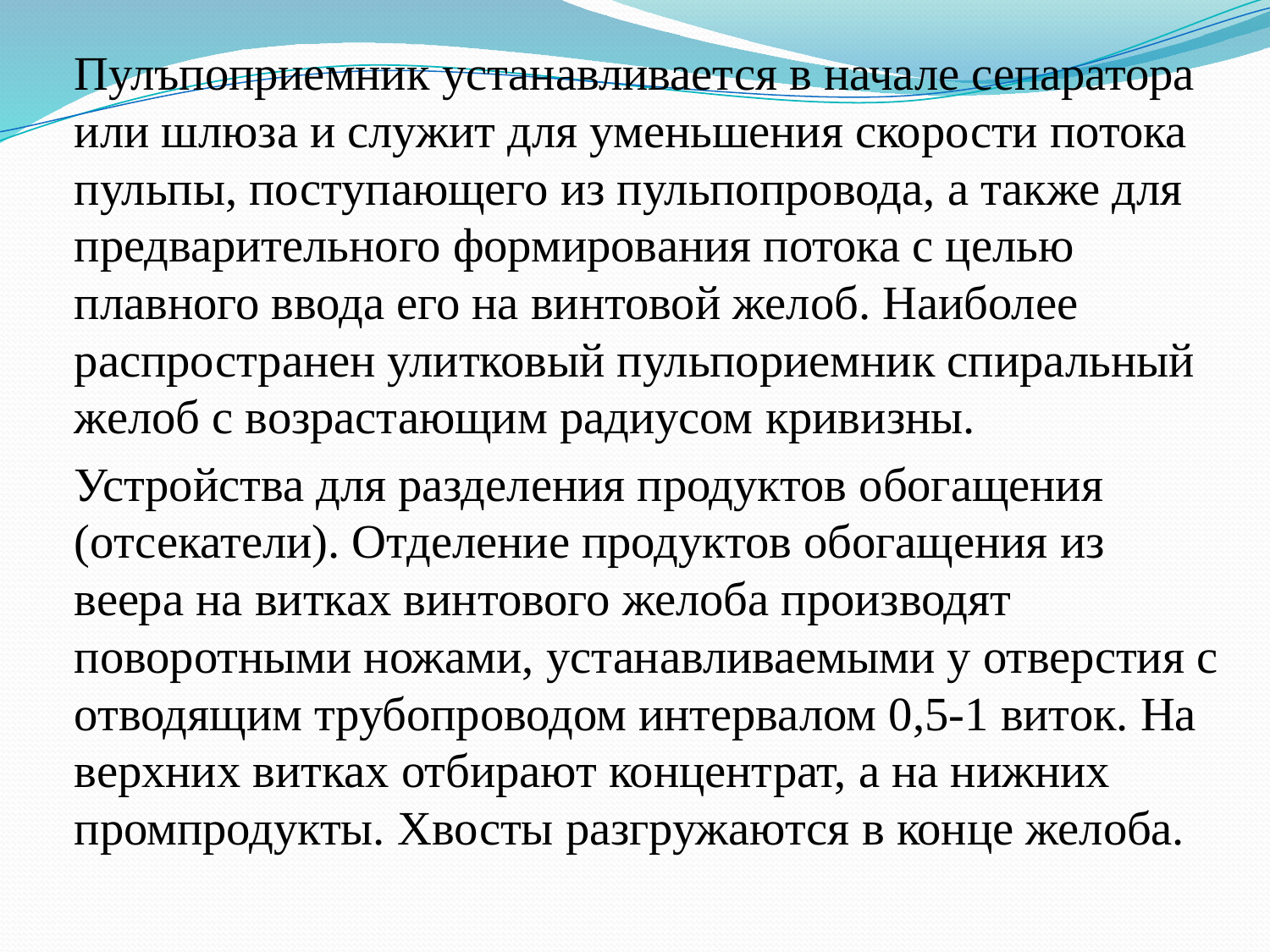

Пулъпоприемник устанавливается в начале сепаратора или шлюза и служит для уменьшения скорости потока пульпы, поступающего из пульпопровода, а также для предварительного формирования потока с целью плавного ввода его на винтовой желоб. Наиболее распространен улитковый пульпориемник спиральный желоб с возрастающим радиусом кривизны.
		Устройства для разделения продуктов обогащения (отсекатели). Отделение продуктов обогащения из веера на витках винтового желоба производят поворотными ножами, устанавливаемыми у отверстия с отводящим трубопроводом интервалом 0,5-1 виток. На верхних витках отбирают концентрат, а на нижних промпродукты. Хвосты разгружаются в конце желоба.